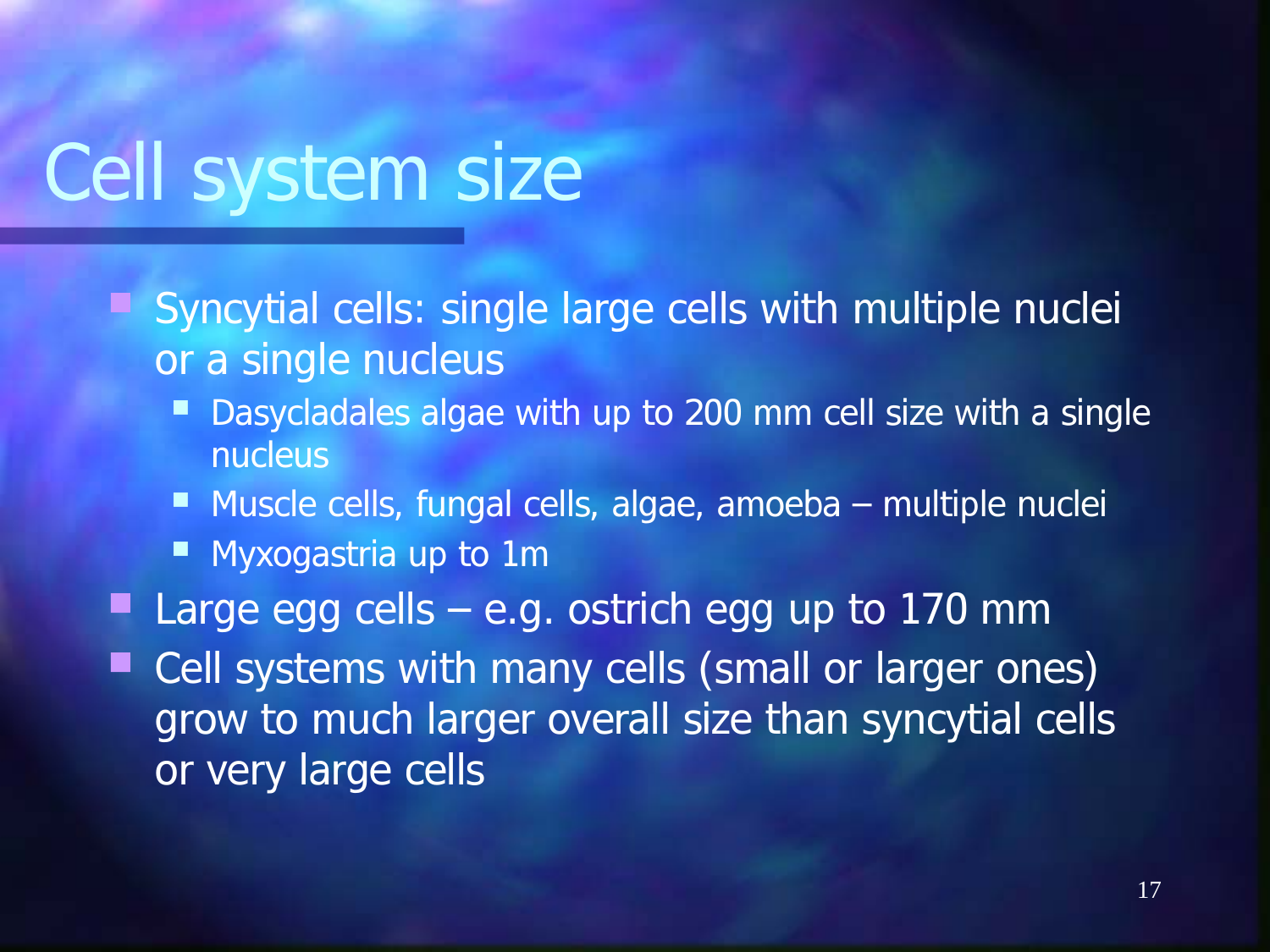

# Cell system size
Syncytial cells: single large cells with multiple nuclei or a single nucleus
Dasycladales algae with up to 200 mm cell size with a single nucleus
Muscle cells, fungal cells, algae, amoeba – multiple nuclei
Myxogastria up to 1m
Large egg cells – e.g. ostrich egg up to 170 mm
Cell systems with many cells (small or larger ones) grow to much larger overall size than syncytial cells or very large cells

17